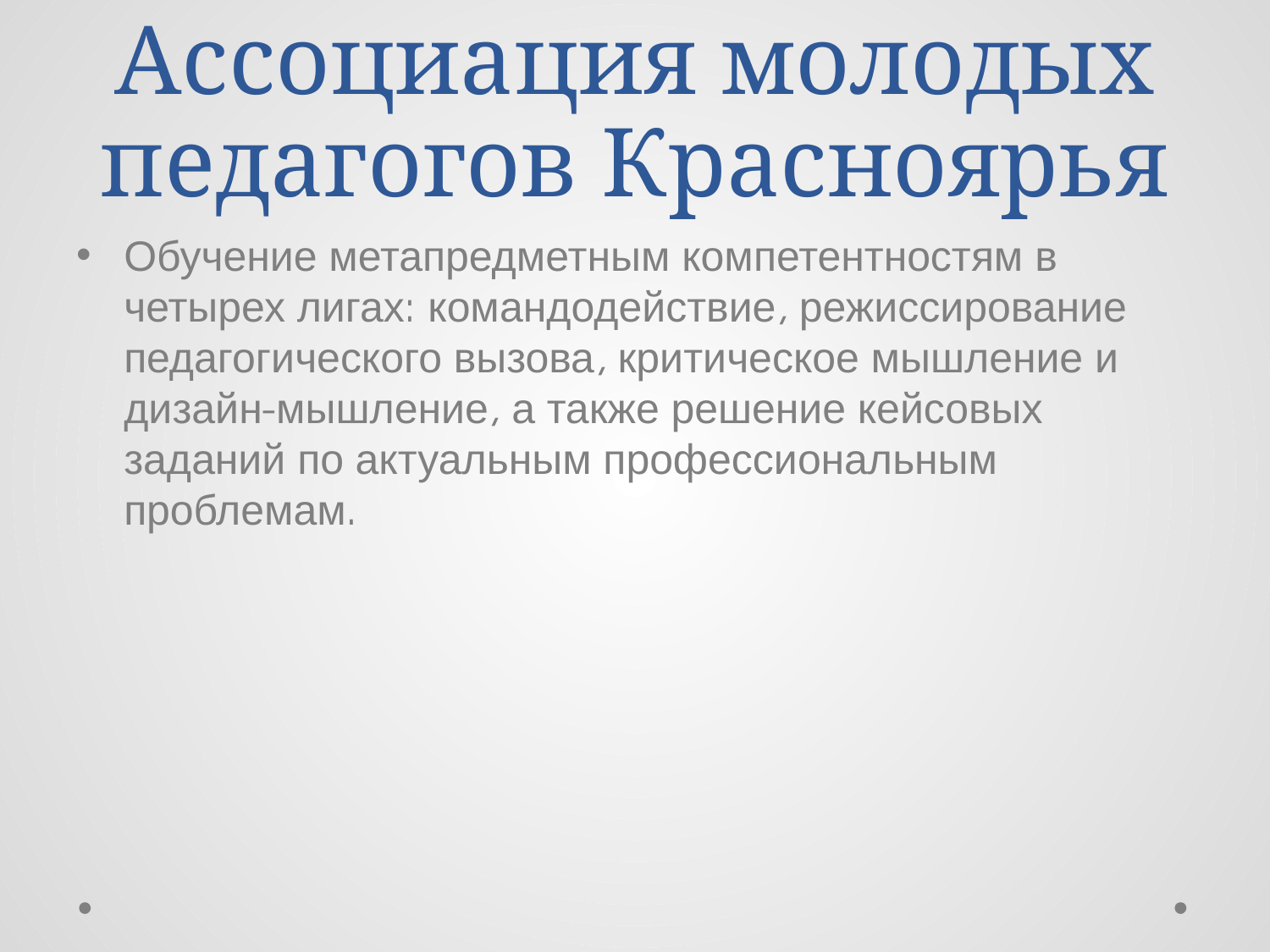

# Ассоциация молодых педагогов Красноярья
Обучение метапредметным компетентностям в четырех лигах: командодействие, режиссирование педагогического вызова, критическое мышление и дизайн-мышление, а также решение кейсовых заданий по актуальным профессиональным проблемам.